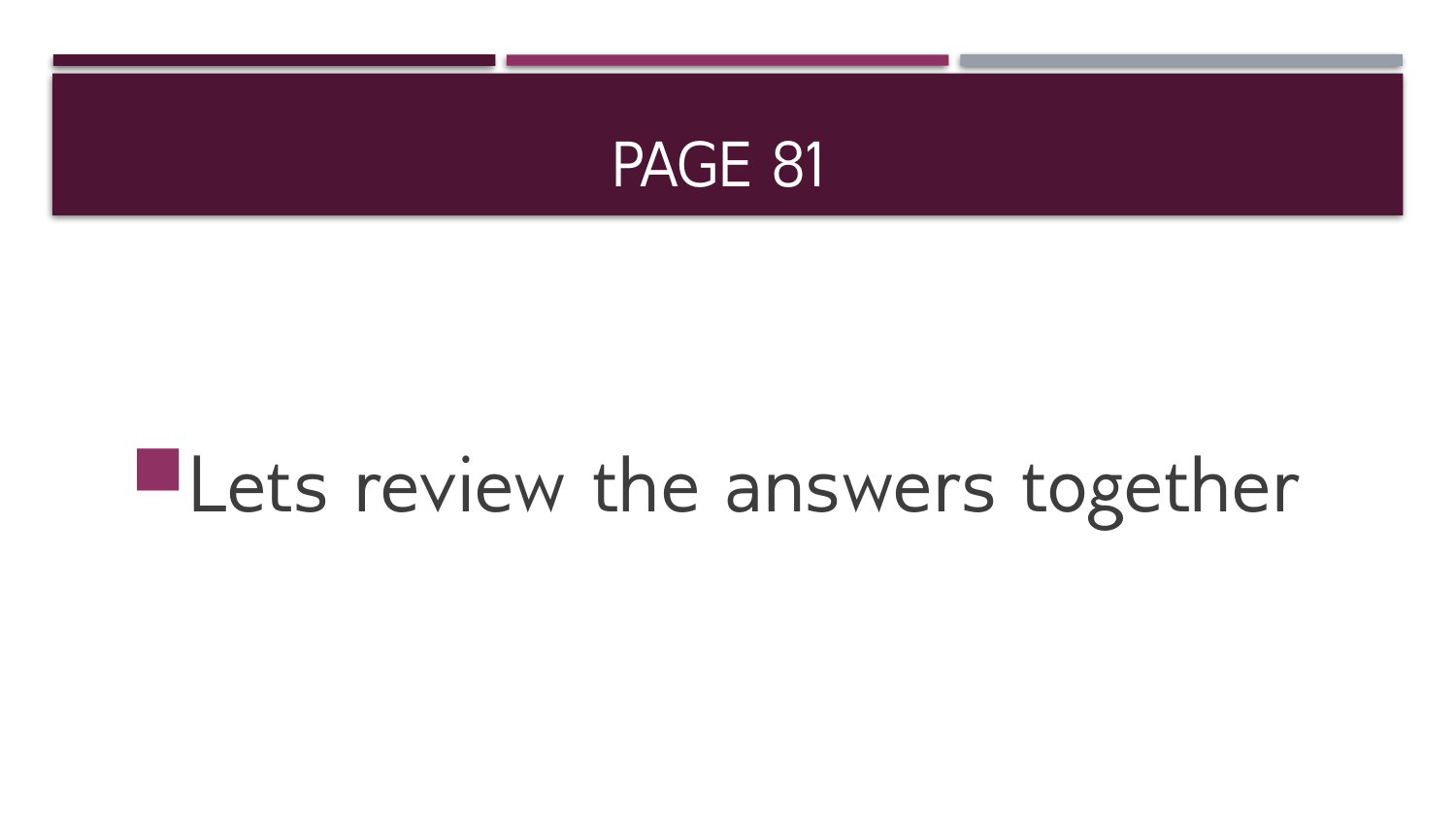

# Page 81
Lets review the answers together